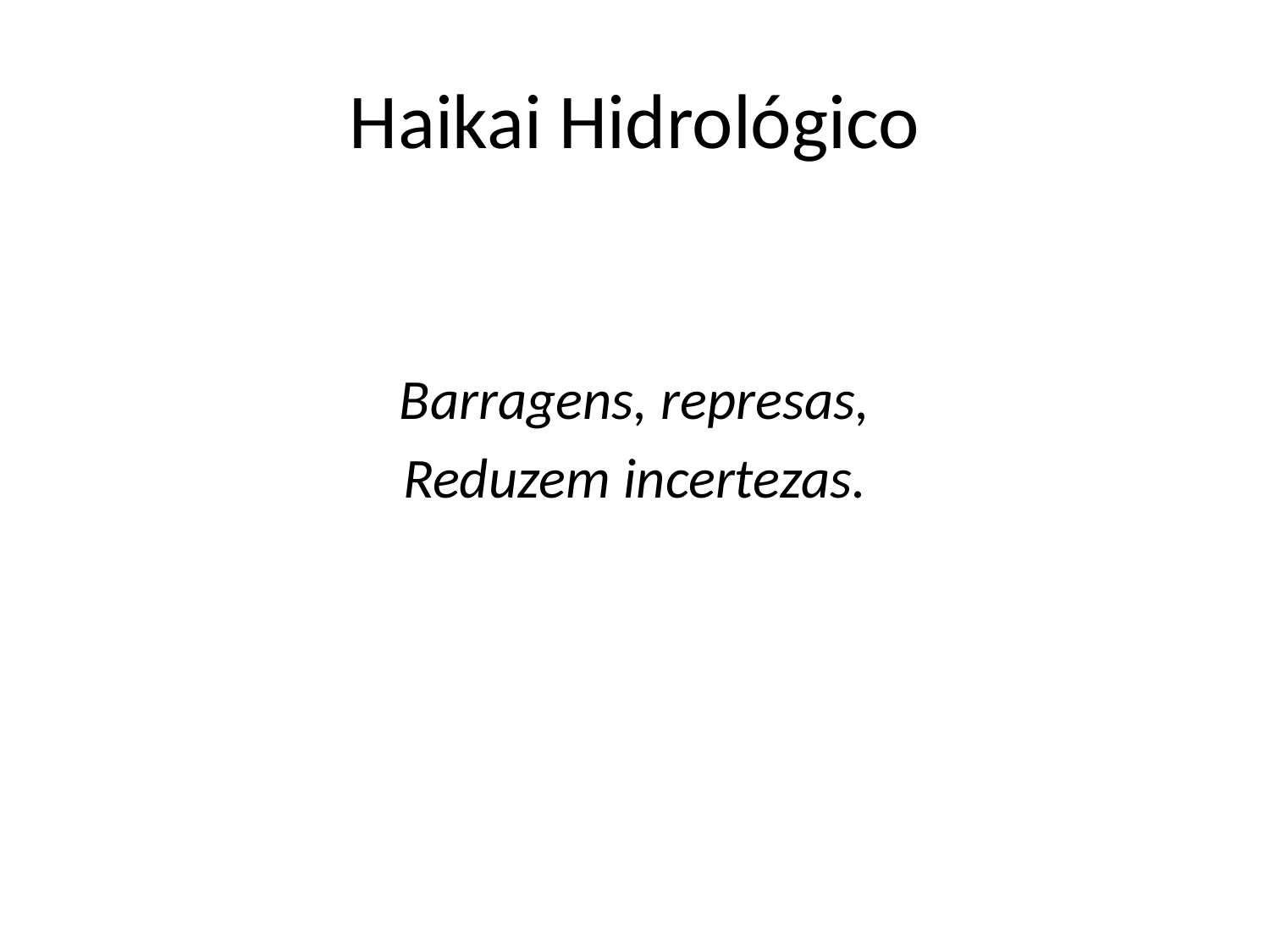

# Haikai Hidrológico
Barragens, represas,
Reduzem incertezas.